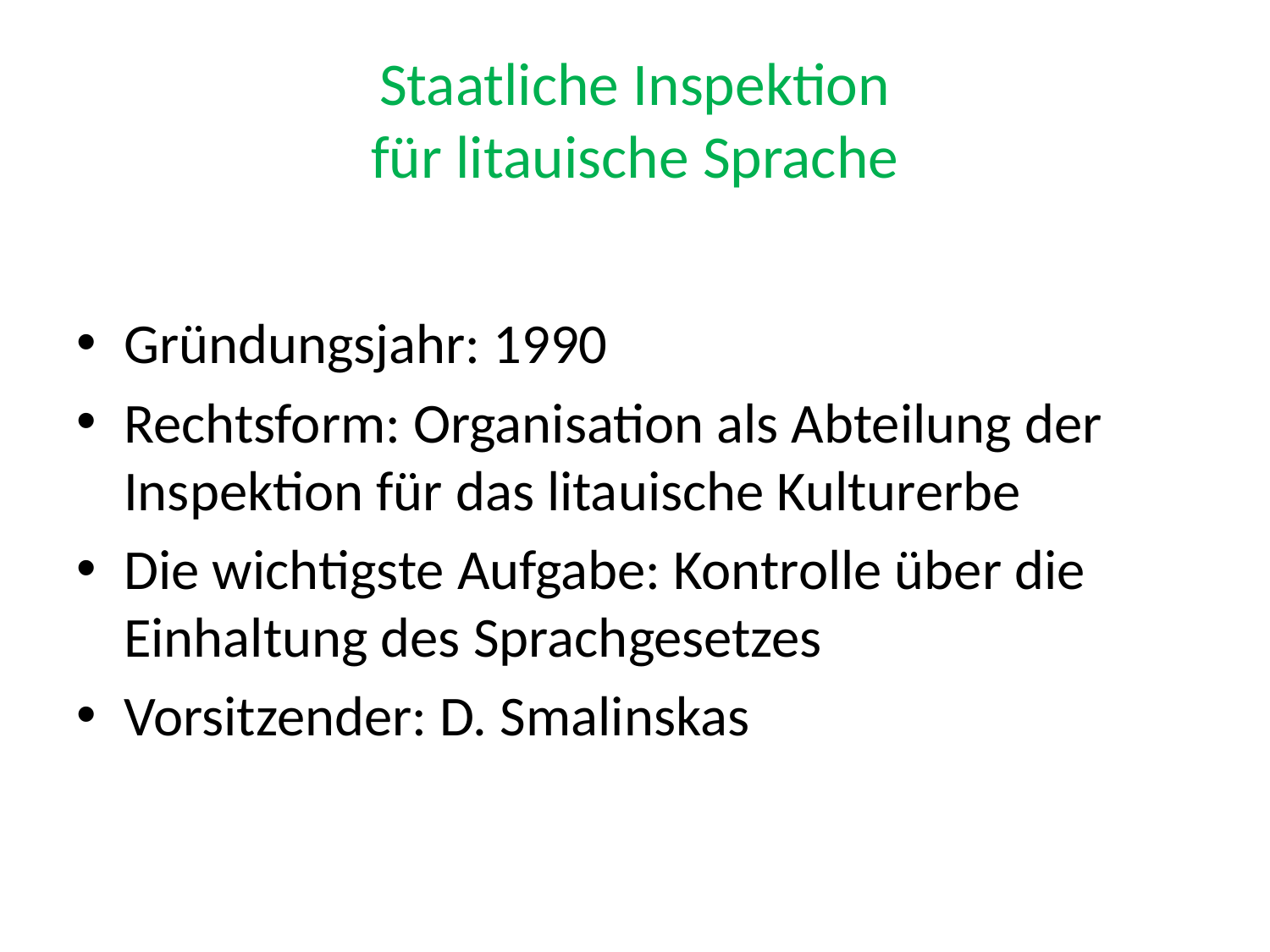

# Staatliche Inspektion für litauische Sprache

Gründungsjahr: 1990
Rechtsform: Organisation als Abteilung der Inspektion für das litauische Kulturerbe
Die wichtigste Aufgabe: Kontrolle über die Einhaltung des Sprachgesetzes
Vorsitzender: D. Smalinskas